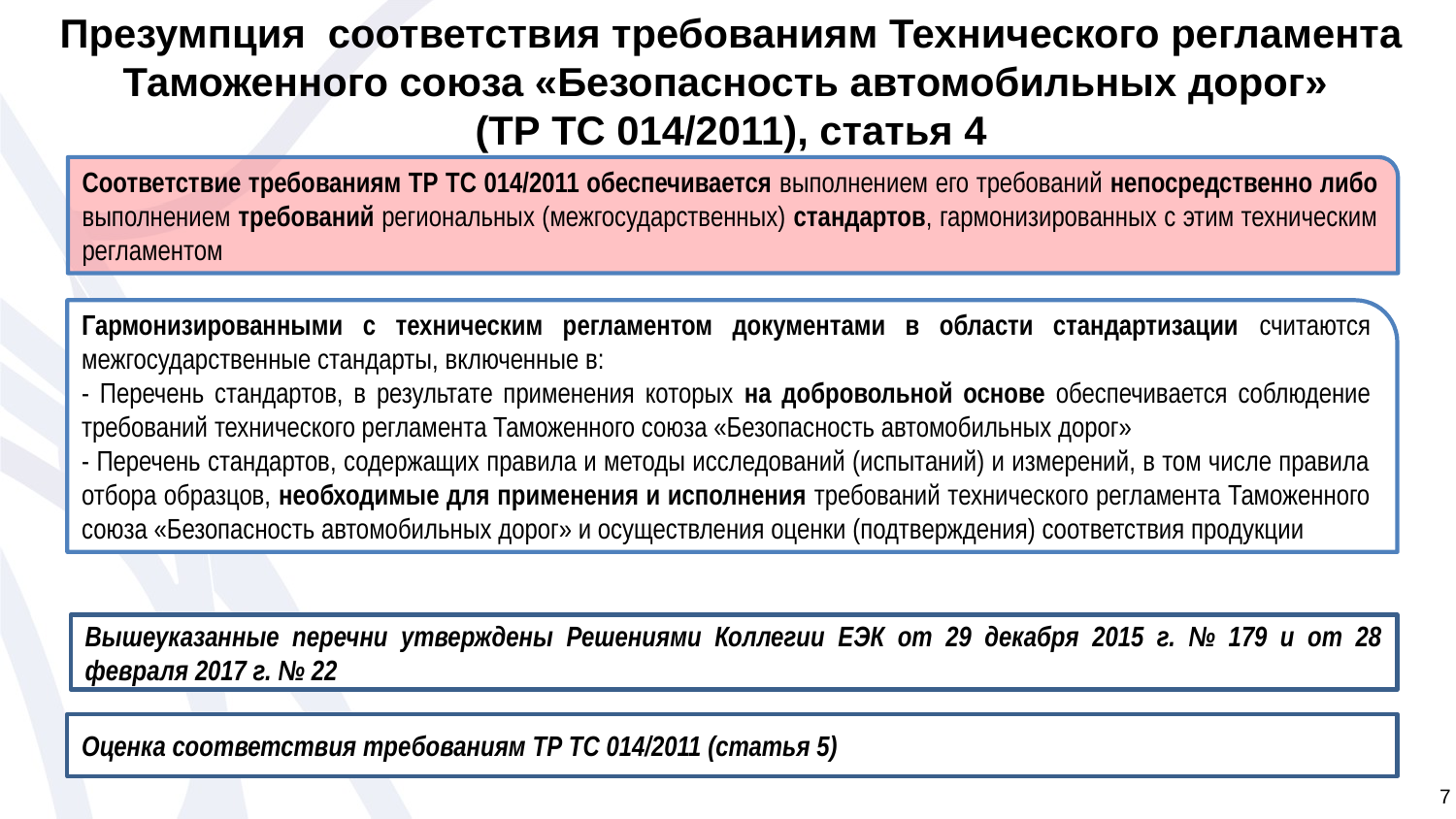

Презумпция  соответствия требованиям Технического регламента Таможенного союза «Безопасность автомобильных дорог»
(ТР ТС 014/2011), статья 4
Соответствие требованиям ТР ТС 014/2011 обеспечивается выполнением его требований непосредственно либо выполнением требований региональных (межгосударственных) стандартов, гармонизированных с этим техническим регламентом
Гармонизированными с техническим регламентом документами в области стандартизации считаются межгосударственные стандарты, включенные в:
- Перечень стандартов, в результате применения которых на добровольной основе обеспечивается соблюдение требований технического регламента Таможенного союза «Безопасность автомобильных дорог»
- Перечень стандартов, содержащих правила и методы исследований (испытаний) и измерений, в том числе правила отбора образцов, необходимые для применения и исполнения требований технического регламента Таможенного союза «Безопасность автомобильных дорог» и осуществления оценки (подтверждения) соответствия продукции
Вышеуказанные перечни утверждены Решениями Коллегии ЕЭК от 29 декабря 2015 г. № 179 и от 28 февраля 2017 г. № 22
Оценка соответствия требованиям ТР ТС 014/2011 (статья 5)
7